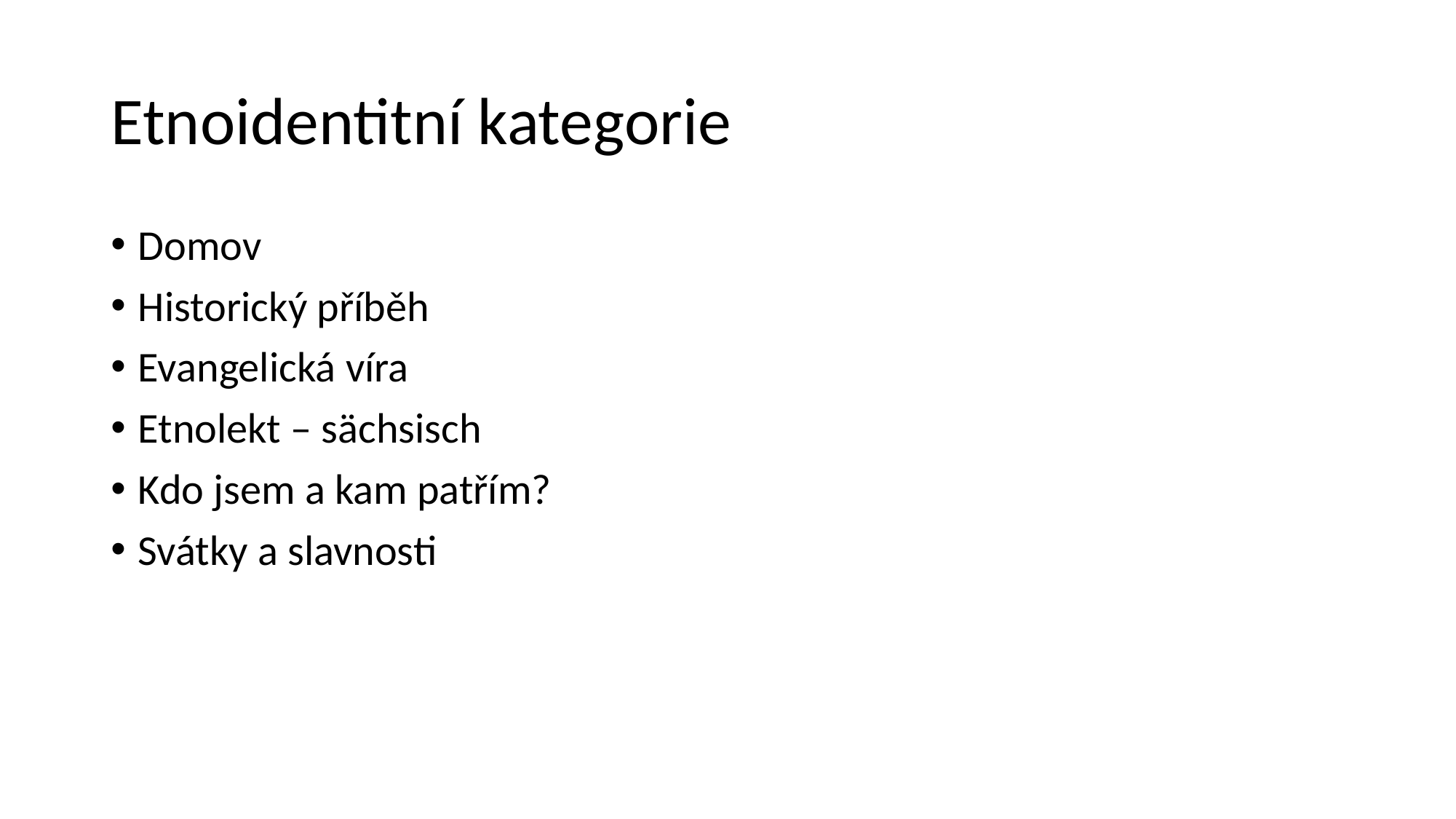

# Etnoidentitní kategorie
Domov
Historický příběh
Evangelická víra
Etnolekt – sächsisch
Kdo jsem a kam patřím?
Svátky a slavnosti